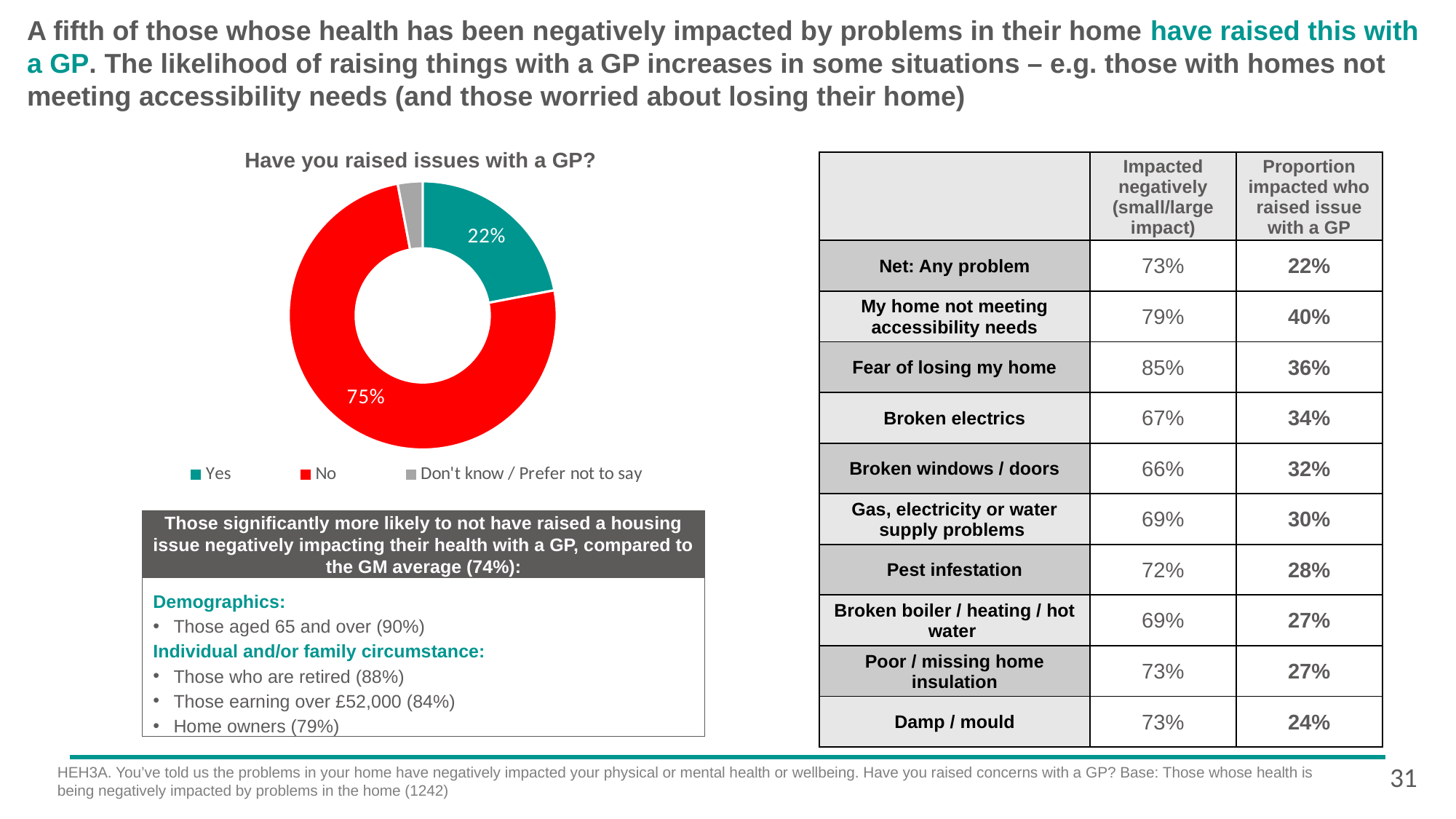

A fifth of those whose health has been negatively impacted by problems in their home have raised this with a GP. The likelihood of raising things with a GP increases in some situations – e.g. those with homes not meeting accessibility needs (and those worried about losing their home)
Have you raised issues with a GP?
|  | Impacted negatively (small/large impact) | Proportion impacted who raised issue with a GP |
| --- | --- | --- |
| Net: Any problem | 73% | 22% |
| My home not meeting accessibility needs | 79% | 40% |
| Fear of losing my home | 85% | 36% |
| Broken electrics | 67% | 34% |
| Broken windows / doors | 66% | 32% |
| Gas, electricity or water supply problems | 69% | 30% |
| Pest infestation | 72% | 28% |
| Broken boiler / heating / hot water | 69% | 27% |
| Poor / missing home insulation | 73% | 27% |
| Damp / mould | 73% | 24% |

### Chart

| Category | Column1 |
|---|---|
| Yes | 0.22 |
| No | 0.75 |
| Don't know / Prefer not to say  | 0.03 |
Those significantly more likely to not have raised a housing issue negatively impacting their health with a GP, compared to the GM average (74%):
Demographics:
Those aged 65 and over (90%)
Individual and/or family circumstance:
Those who are retired (88%)
Those earning over £52,000 (84%)
Home owners (79%)

31
HEH3A. You’ve told us the problems in your home have negatively impacted your physical or mental health or wellbeing. Have you raised concerns with a GP? Base: Those whose health is being negatively impacted by problems in the home (1242)